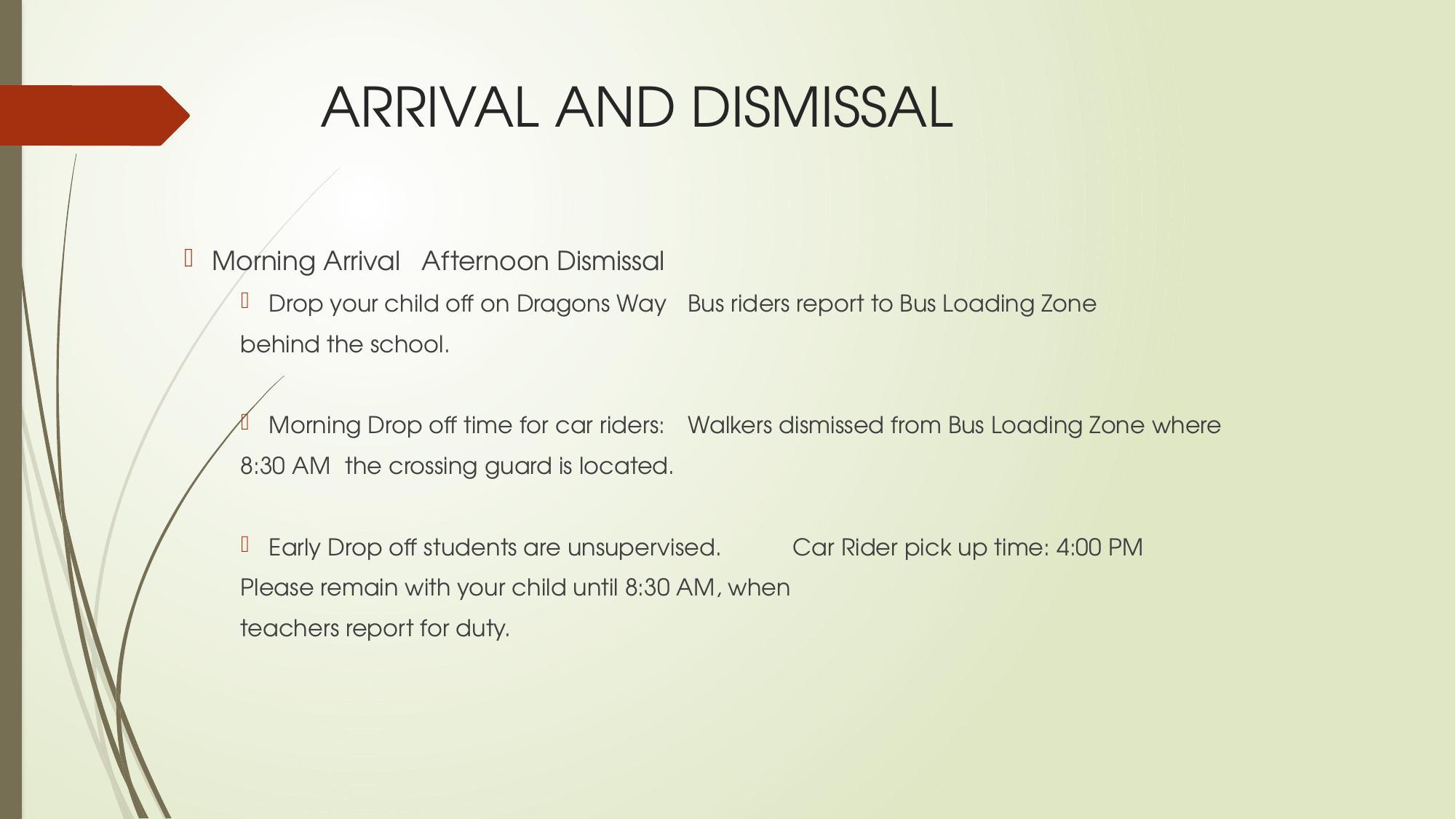

# ARRIVAL AND DISMISSAL
Morning Arrival						Afternoon Dismissal
Drop your child off on Dragons Way			Bus riders report to Bus Loading Zone
behind the school.

Morning Drop off time for car riders: 			Walkers dismissed from Bus Loading Zone where
8:30 AM					the crossing guard is located.

Early Drop off students are unsupervised. 		Car Rider pick up time: 4:00 PM
Please remain with your child until 8:30 AM, when
teachers report for duty.